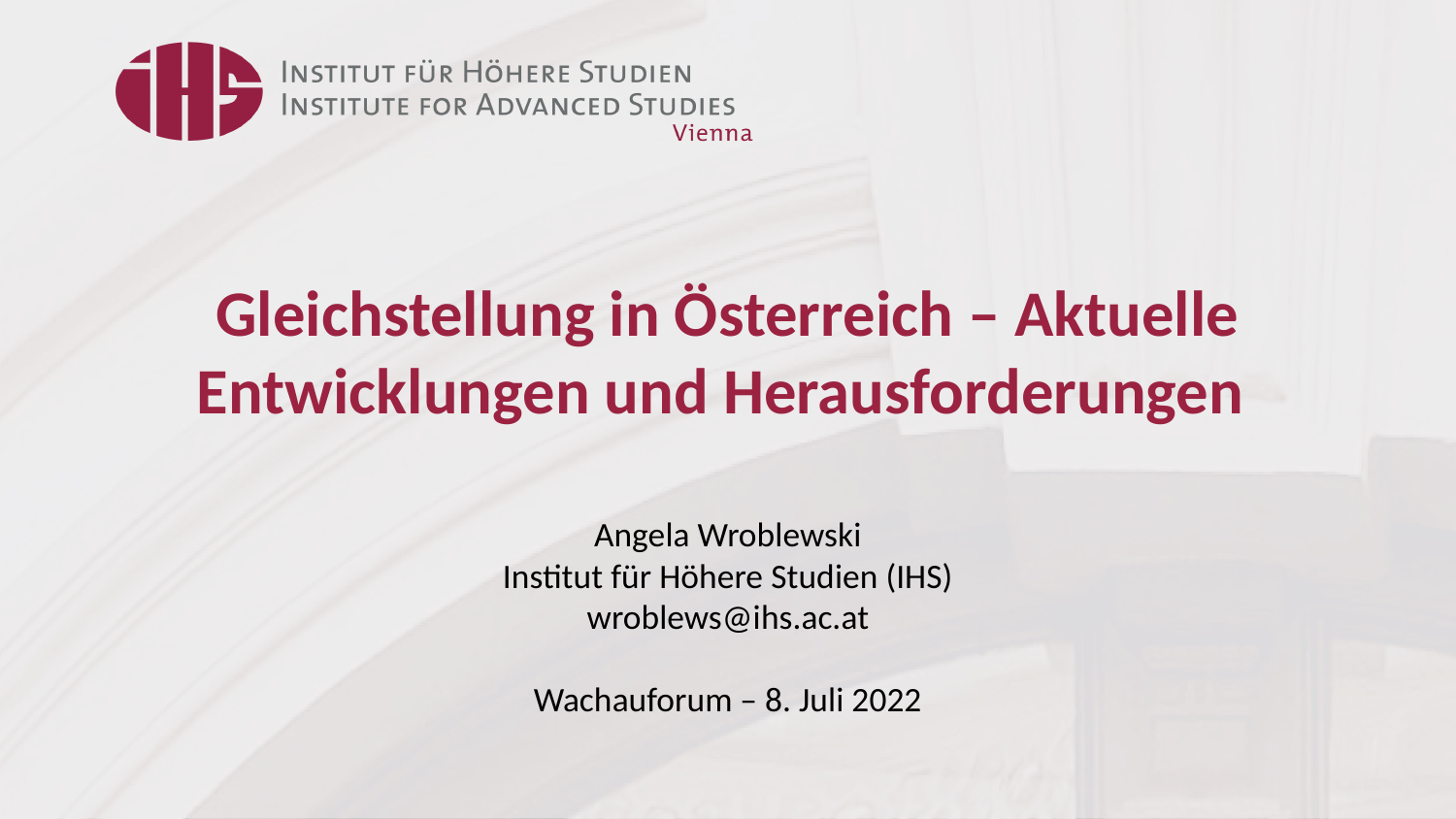

# Gleichstellung in Österreich – Aktuelle Entwicklungen und Herausforderungen
Angela Wroblewski
Institut für Höhere Studien (IHS)
wroblews@ihs.ac.at
Wachauforum – 8. Juli 2022